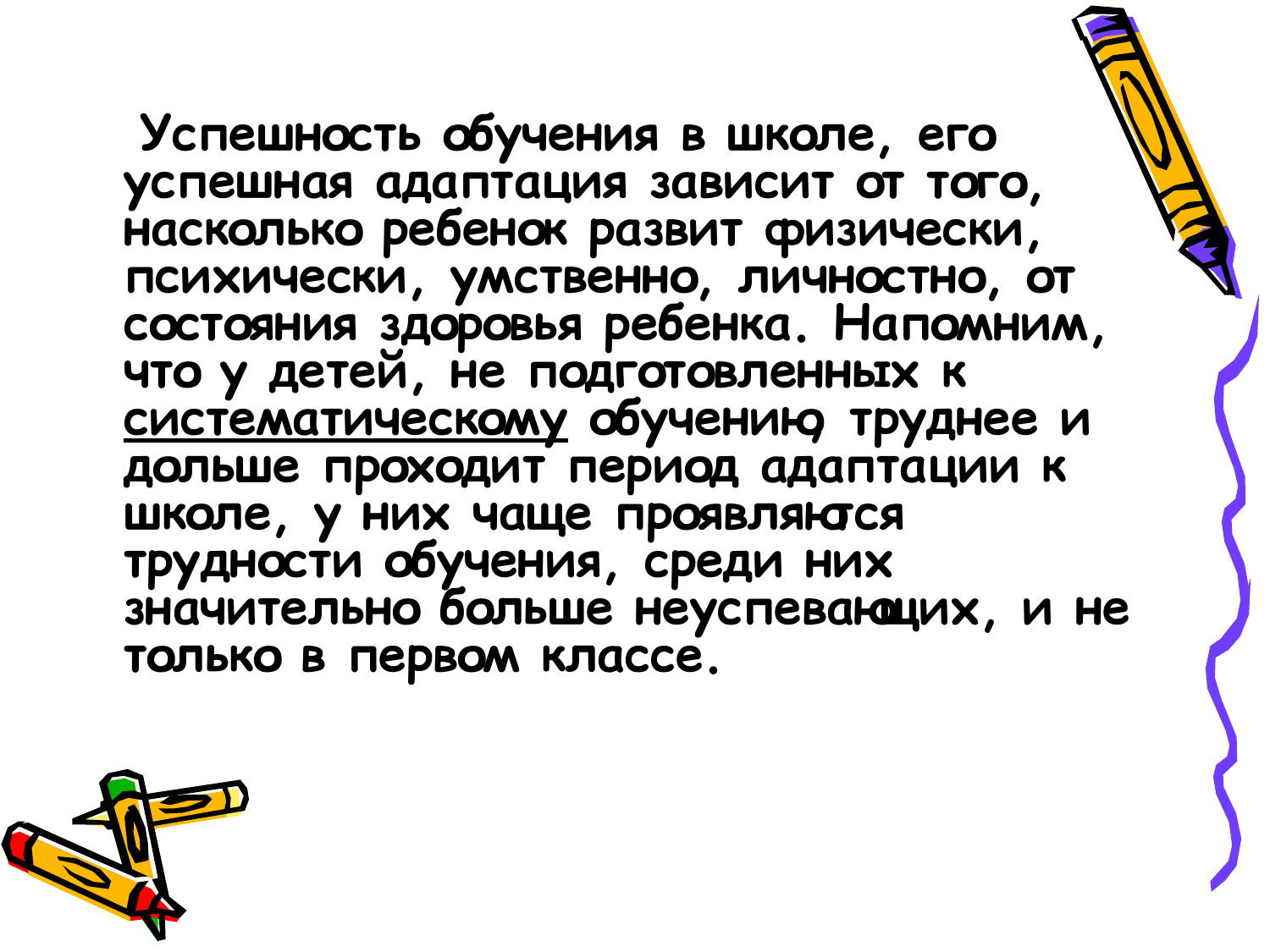

Успешность обучения в школе, его успешная адаптация зависит от того, насколько ребенок развит физически, психически, умственно, личностно, от состояния здоровья ребенка. Напомним, что у детей, не подготовленных к систематическому обучению, труднее и дольше проходит период адаптации к школе, у них чаще проявляются трудности обучения, среди них значительно больше неуспевающих, и не только в первом классе.